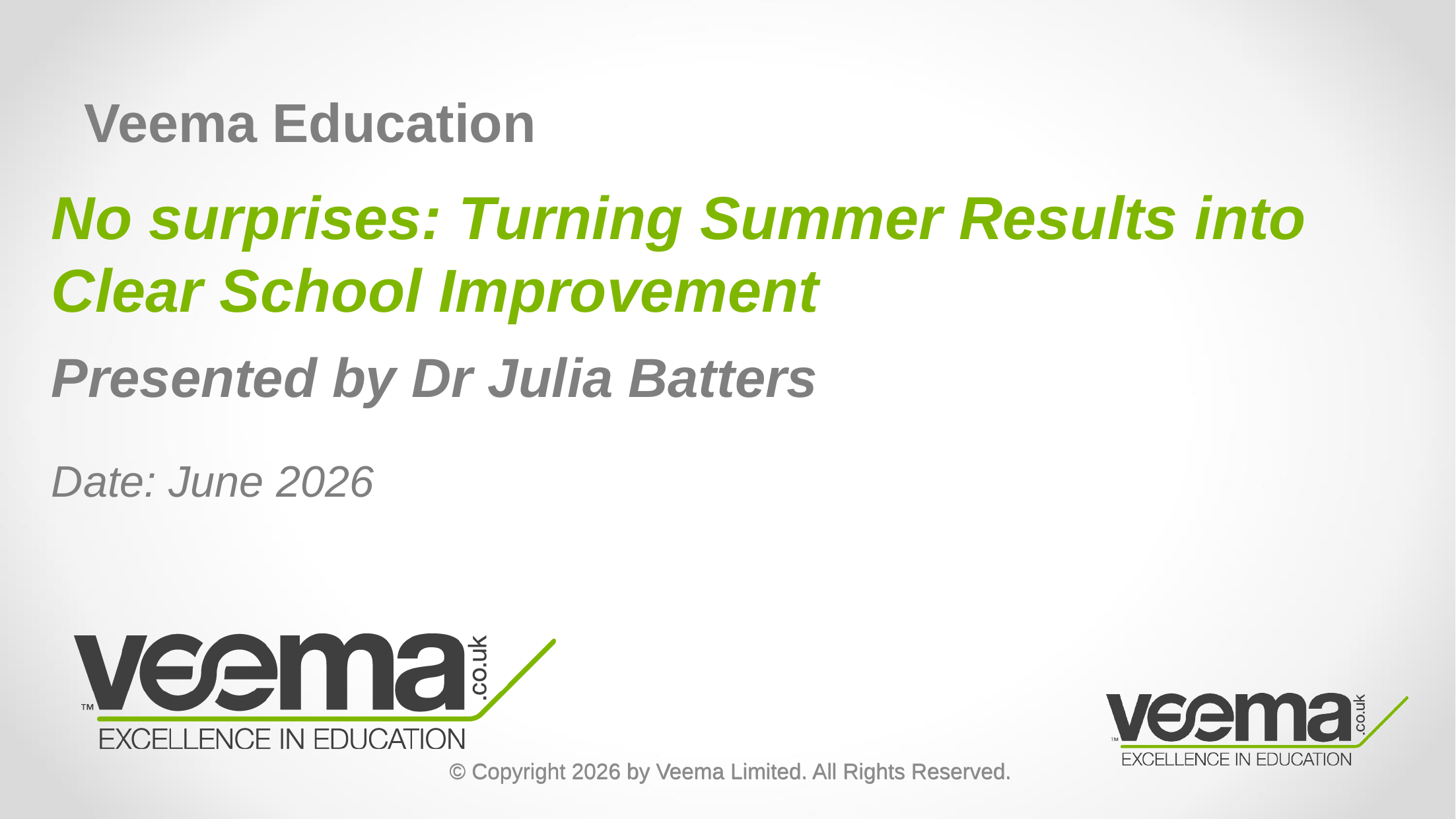

Veema Education

No surprises: Turning Summer Results into Clear School Improvement
Presented by Dr Julia Batters

Date: June 2026